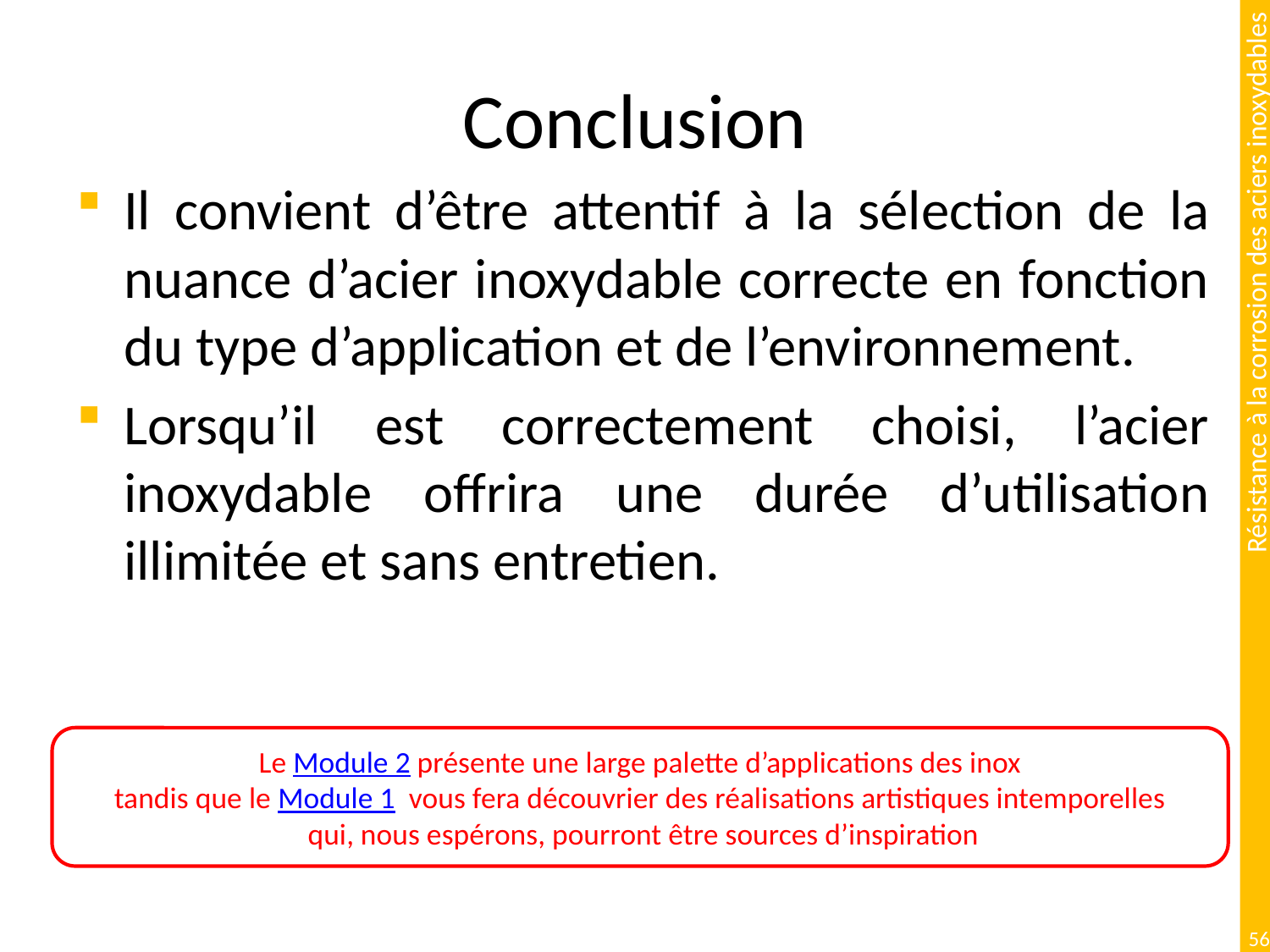

# Conclusion
Il convient d’être attentif à la sélection de la nuance d’acier inoxydable correcte en fonction du type d’application et de l’environnement.
Lorsqu’il est correctement choisi, l’acier inoxydable offrira une durée d’utilisation illimitée et sans entretien.
Le Module 2 présente une large palette d’applications des inox
tandis que le Module 1  vous fera découvrier des réalisations artistiques intemporelles
 qui, nous espérons, pourront être sources d’inspiration
56